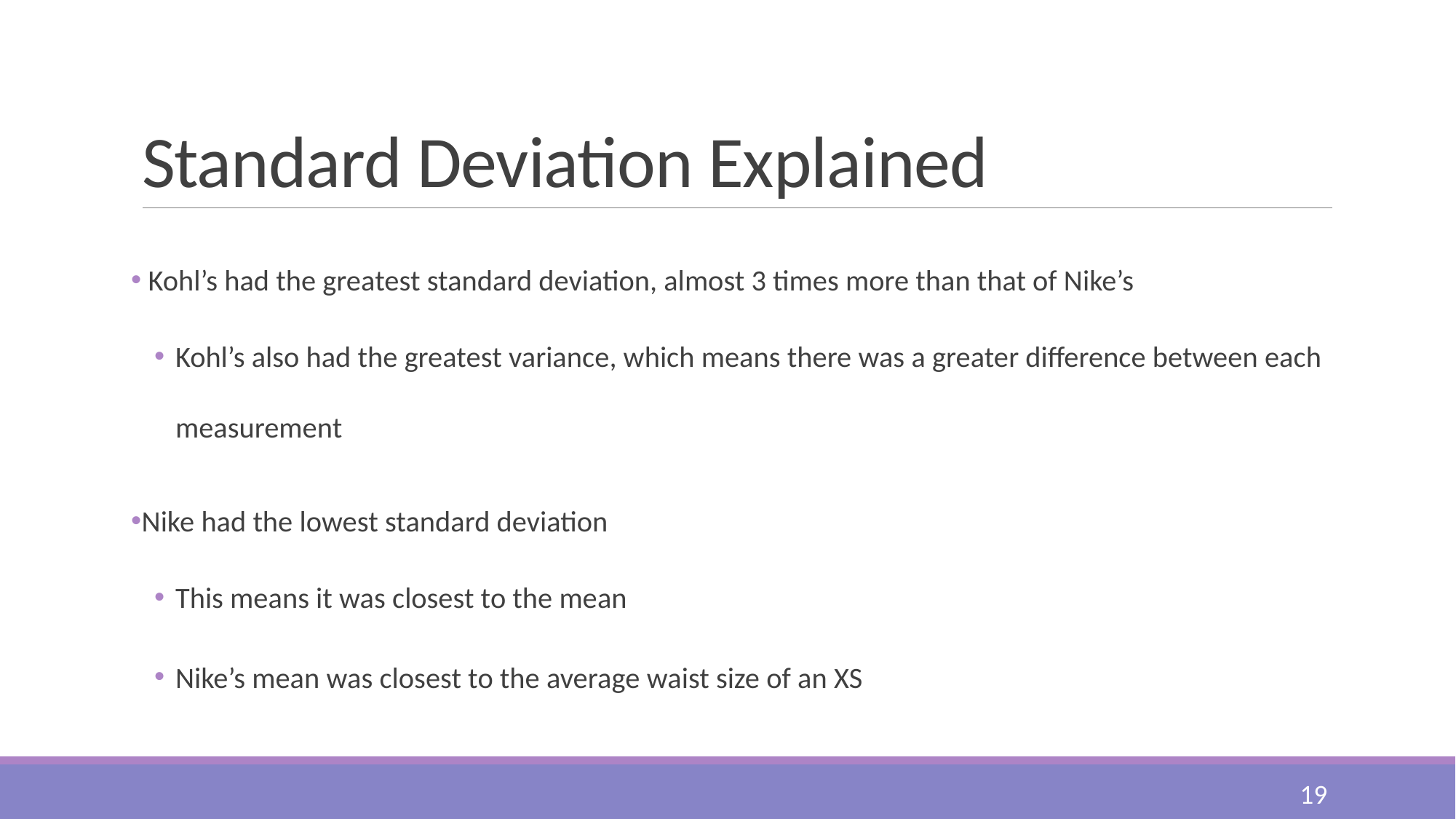

# Standard Deviation Explained
 Kohl’s had the greatest standard deviation, almost 3 times more than that of Nike’s
Kohl’s also had the greatest variance, which means there was a greater difference between each measurement
Nike had the lowest standard deviation
This means it was closest to the mean
Nike’s mean was closest to the average waist size of an XS

19